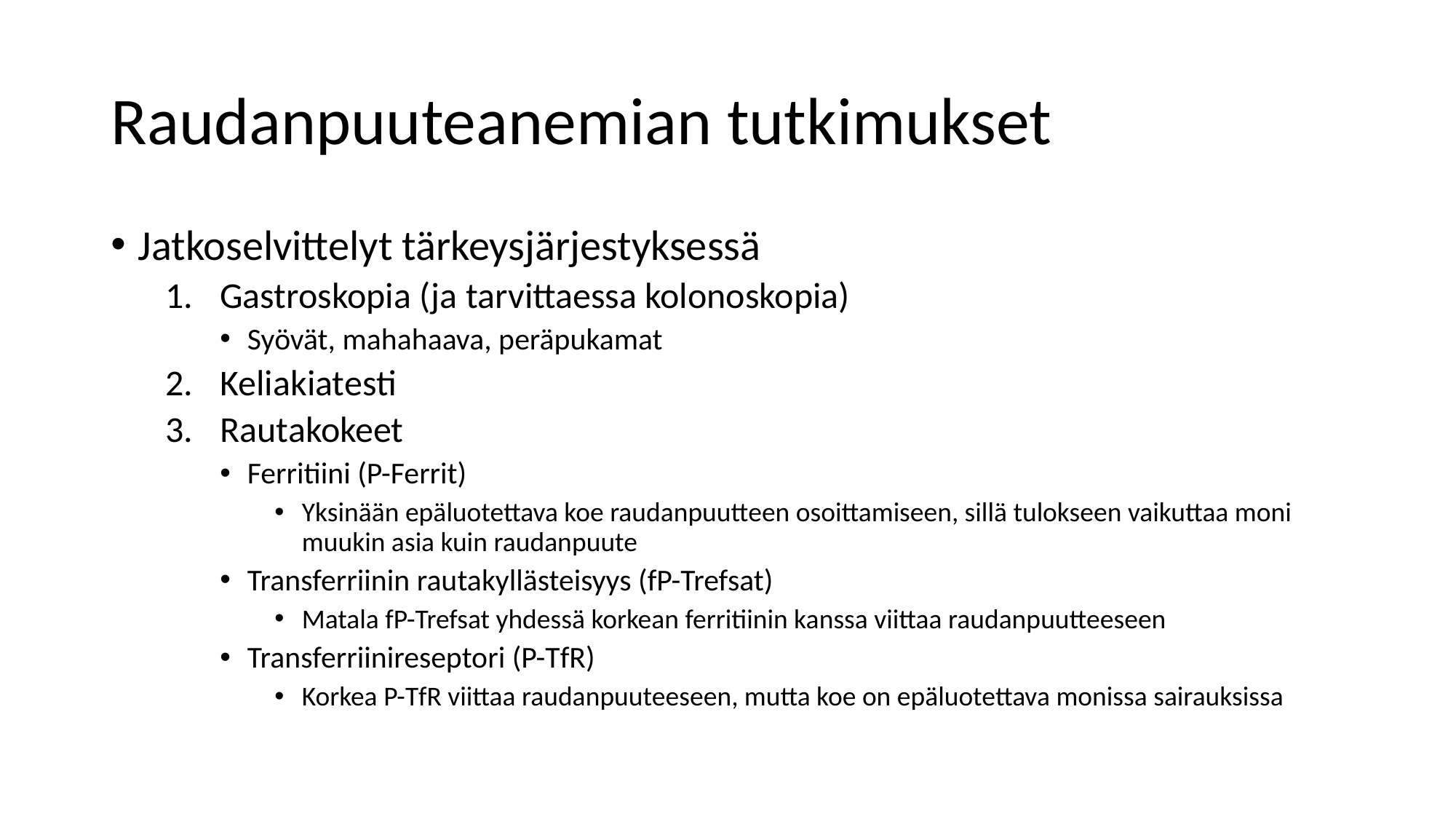

# Raudanpuuteanemian tutkimukset
Jatkoselvittelyt tärkeysjärjestyksessä
Gastroskopia (ja tarvittaessa kolonoskopia)
Syövät, mahahaava, peräpukamat
Keliakiatesti
Rautakokeet
Ferritiini (P-Ferrit)
Yksinään epäluotettava koe raudanpuutteen osoittamiseen, sillä tulokseen vaikuttaa moni muukin asia kuin raudanpuute
Transferriinin rautakyllästeisyys (fP-Trefsat)
Matala fP-Trefsat yhdessä korkean ferritiinin kanssa viittaa raudanpuutteeseen
Transferriinireseptori (P-TfR)
Korkea P-TfR viittaa raudanpuuteeseen, mutta koe on epäluotettava monissa sairauksissa